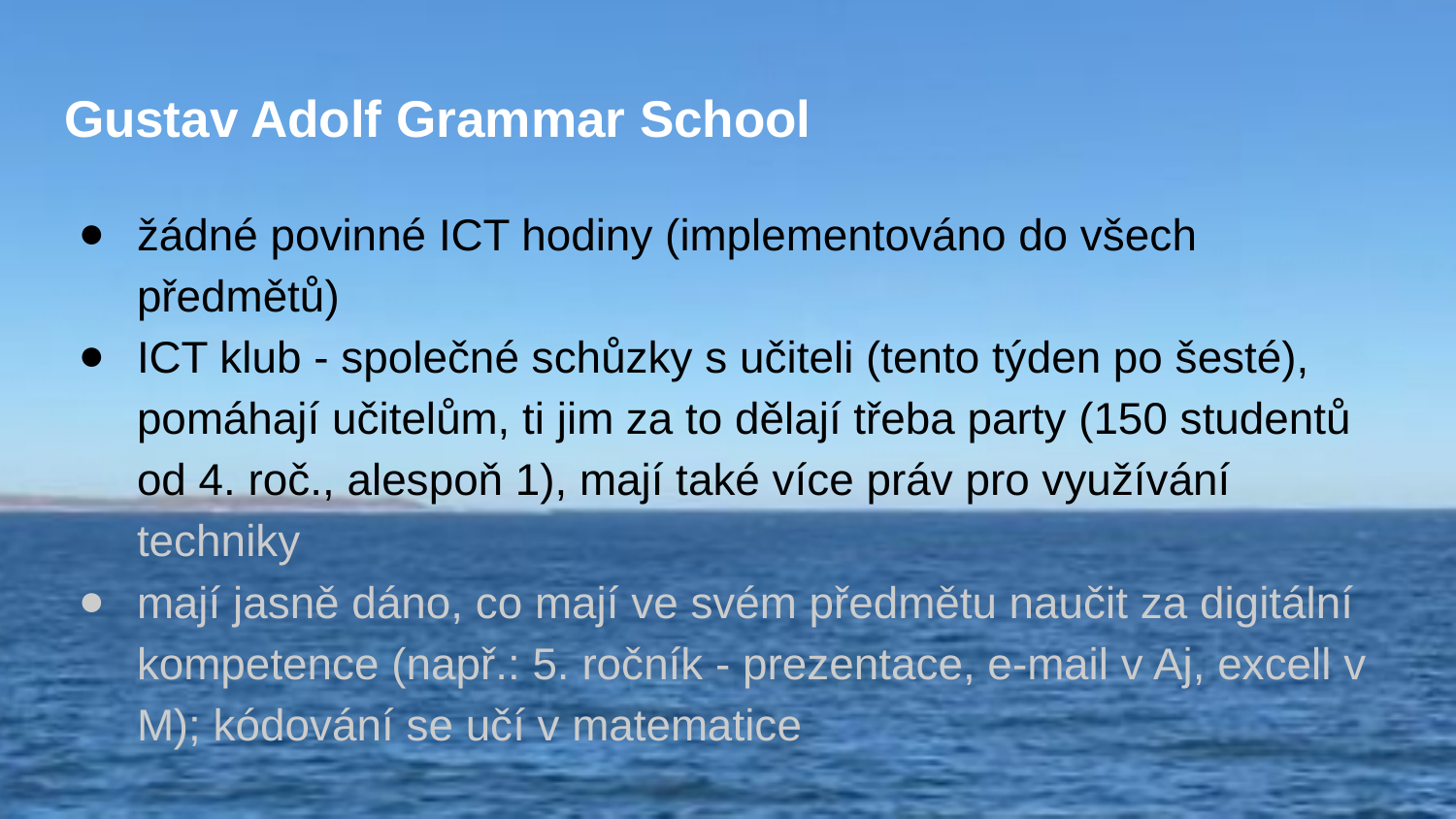

# Gustav Adolf Grammar School
žádné povinné ICT hodiny (implementováno do všech předmětů)
ICT klub - společné schůzky s učiteli (tento týden po šesté), pomáhají učitelům, ti jim za to dělají třeba party (150 studentů od 4. roč., alespoň 1), mají také více práv pro využívání techniky
mají jasně dáno, co mají ve svém předmětu naučit za digitální kompetence (např.: 5. ročník - prezentace, e-mail v Aj, excell v M); kódování se učí v matematice